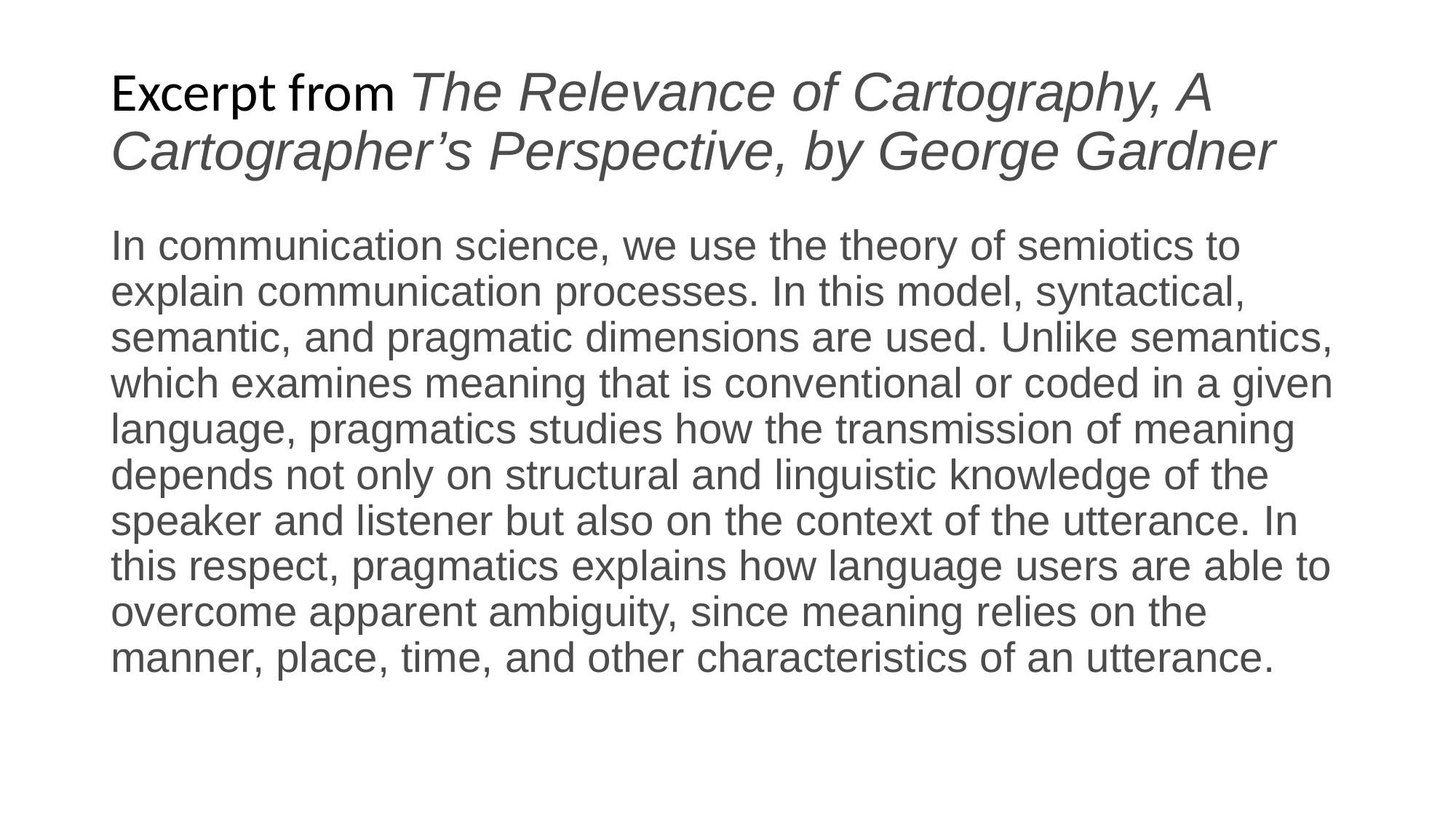

# Excerpt from The Relevance of Cartography, A Cartographer’s Perspective, by George Gardner
In communication science, we use the theory of semiotics to explain communication processes. In this model, syntactical, semantic, and pragmatic dimensions are used. Unlike semantics, which examines meaning that is conventional or coded in a given language, pragmatics studies how the transmission of meaning depends not only on structural and linguistic knowledge of the speaker and listener but also on the context of the utterance. In this respect, pragmatics explains how language users are able to overcome apparent ambiguity, since meaning relies on the manner, place, time, and other characteristics of an utterance.